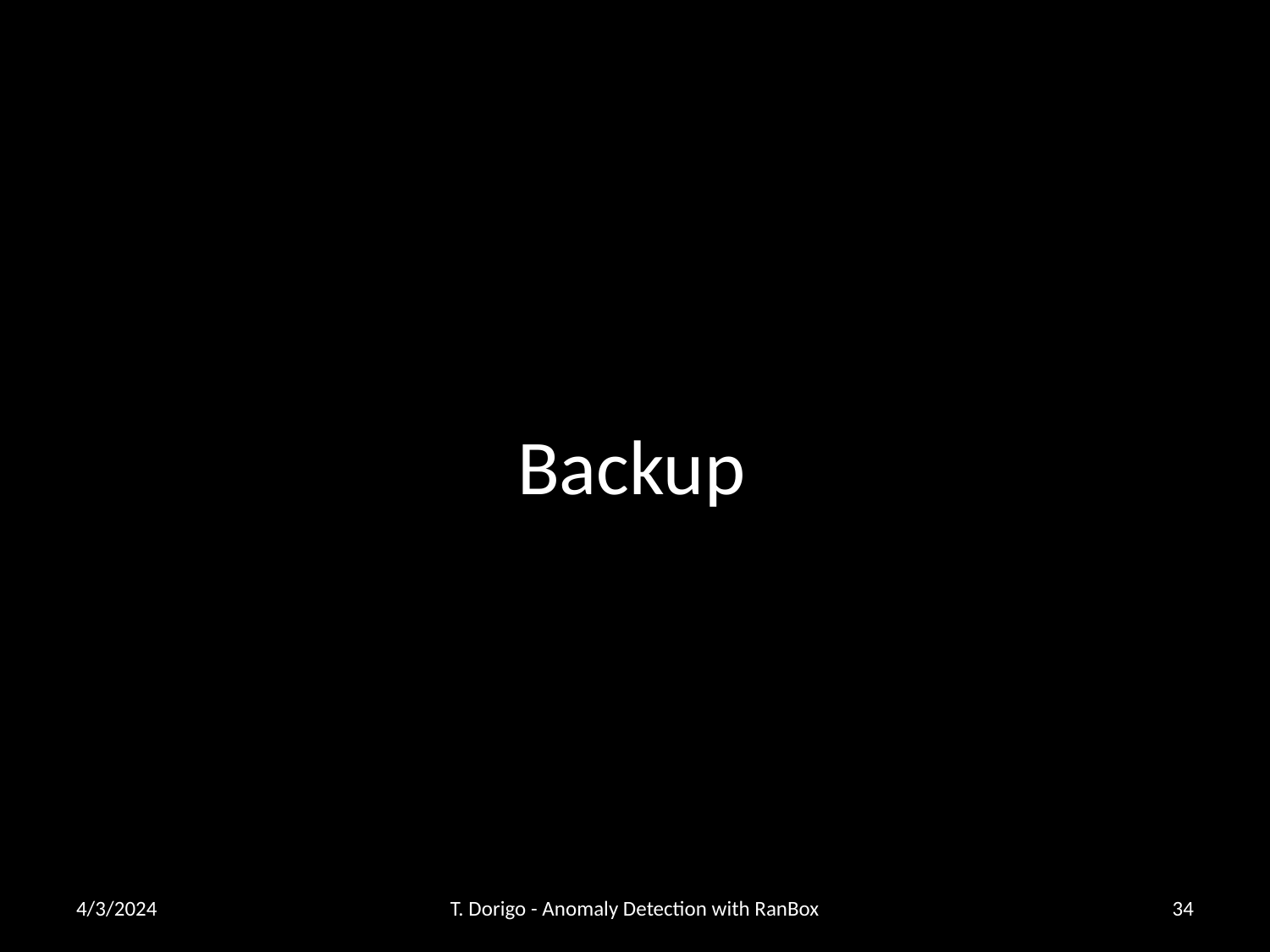

# Backup
4/3/2024
T. Dorigo - Anomaly Detection with RanBox
34